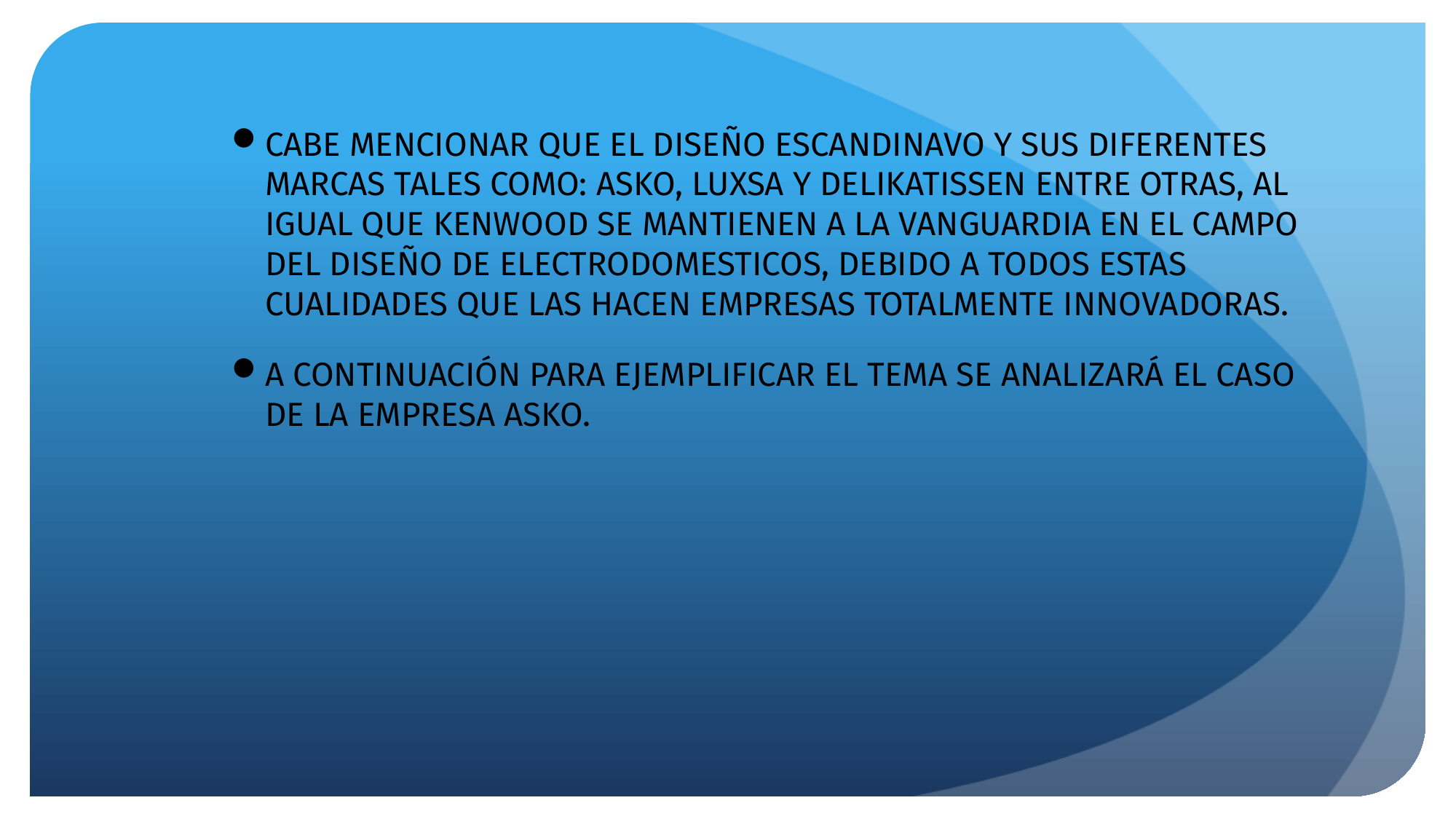

CABE MENCIONAR QUE EL DISEÑO ESCANDINAVO Y SUS DIFERENTES MARCAS TALES COMO: ASKO, LUXSA Y DELIKATISSEN ENTRE OTRAS, AL IGUAL QUE KENWOOD SE MANTIENEN A LA VANGUARDIA EN EL CAMPO DEL DISEÑO DE ELECTRODOMESTICOS, DEBIDO A TODOS ESTAS CUALIDADES QUE LAS HACEN EMPRESAS TOTALMENTE INNOVADORAS.
A CONTINUACIÓN PARA EJEMPLIFICAR EL TEMA SE ANALIZARÁ EL CASO DE LA EMPRESA ASKO.